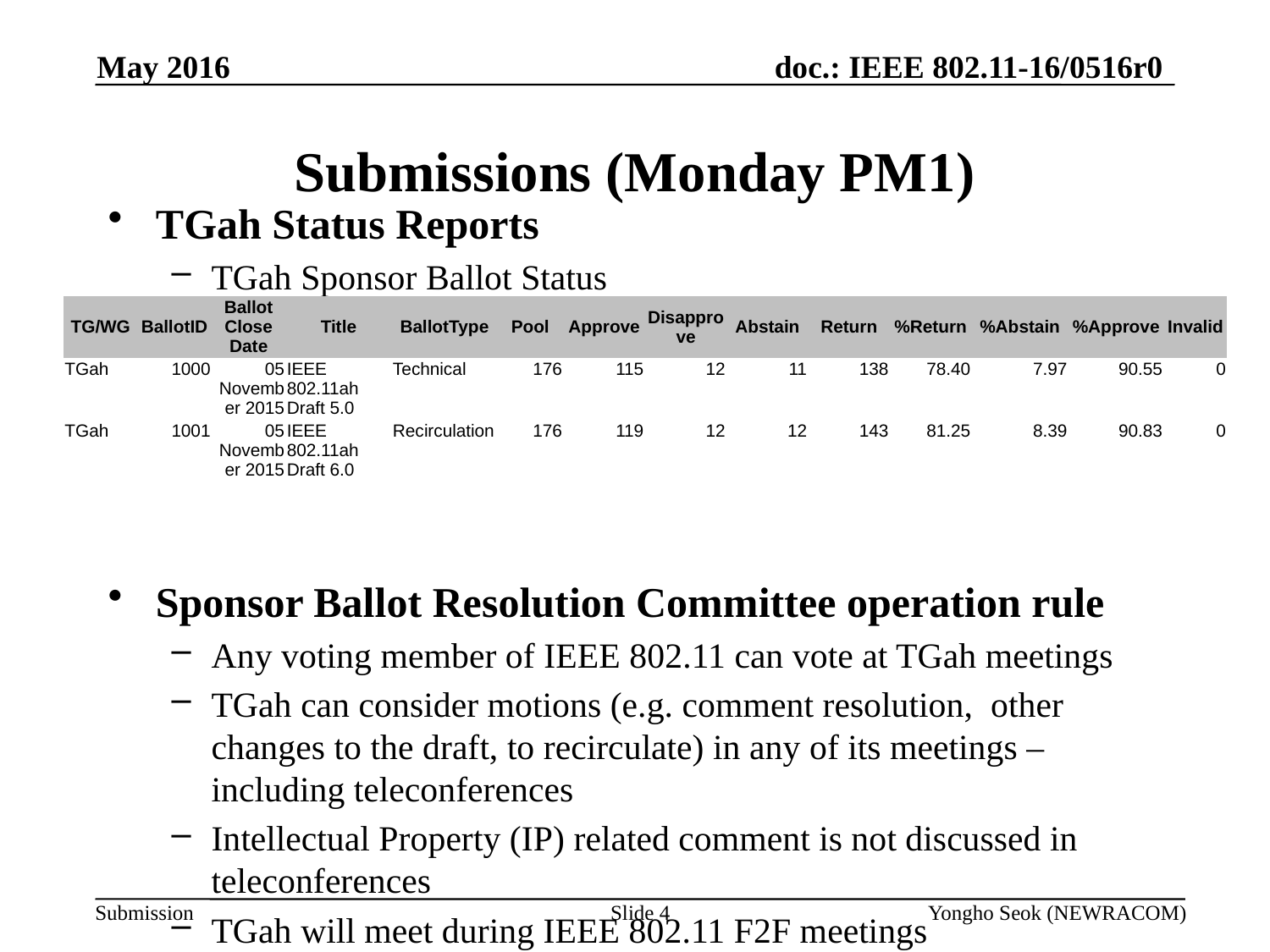

May 2016
# Submissions (Monday PM1)
TGah Status Reports
TGah Sponsor Ballot Status

Sponsor Ballot Resolution Committee operation rule
Any voting member of IEEE 802.11 can vote at TGah meetings
TGah can consider motions (e.g. comment resolution,  other changes to the draft, to recirculate) in any of its meetings – including teleconferences
Intellectual Property (IP) related comment is not discussed in teleconferences
TGah will meet during IEEE 802.11 F2F meetings

| TG/WG | BallotID | Ballot Close Date | Title | BallotType | Pool | Approve | Disapprove | Abstain | Return | %Return | %Abstain | %Approve | Invalid |
| --- | --- | --- | --- | --- | --- | --- | --- | --- | --- | --- | --- | --- | --- |
| TGah | 1000 | 05 November 2015 | IEEE 802.11ah Draft 5.0 | Technical | 176 | 115 | 12 | 11 | 138 | 78.40 | 7.97 | 90.55 | 0 |
| TGah | 1001 | 05 November 2015 | IEEE 802.11ah Draft 6.0 | Recirculation | 176 | 119 | 12 | 12 | 143 | 81.25 | 8.39 | 90.83 | 0 |

Slide 4
Yongho Seok (NEWRACOM)